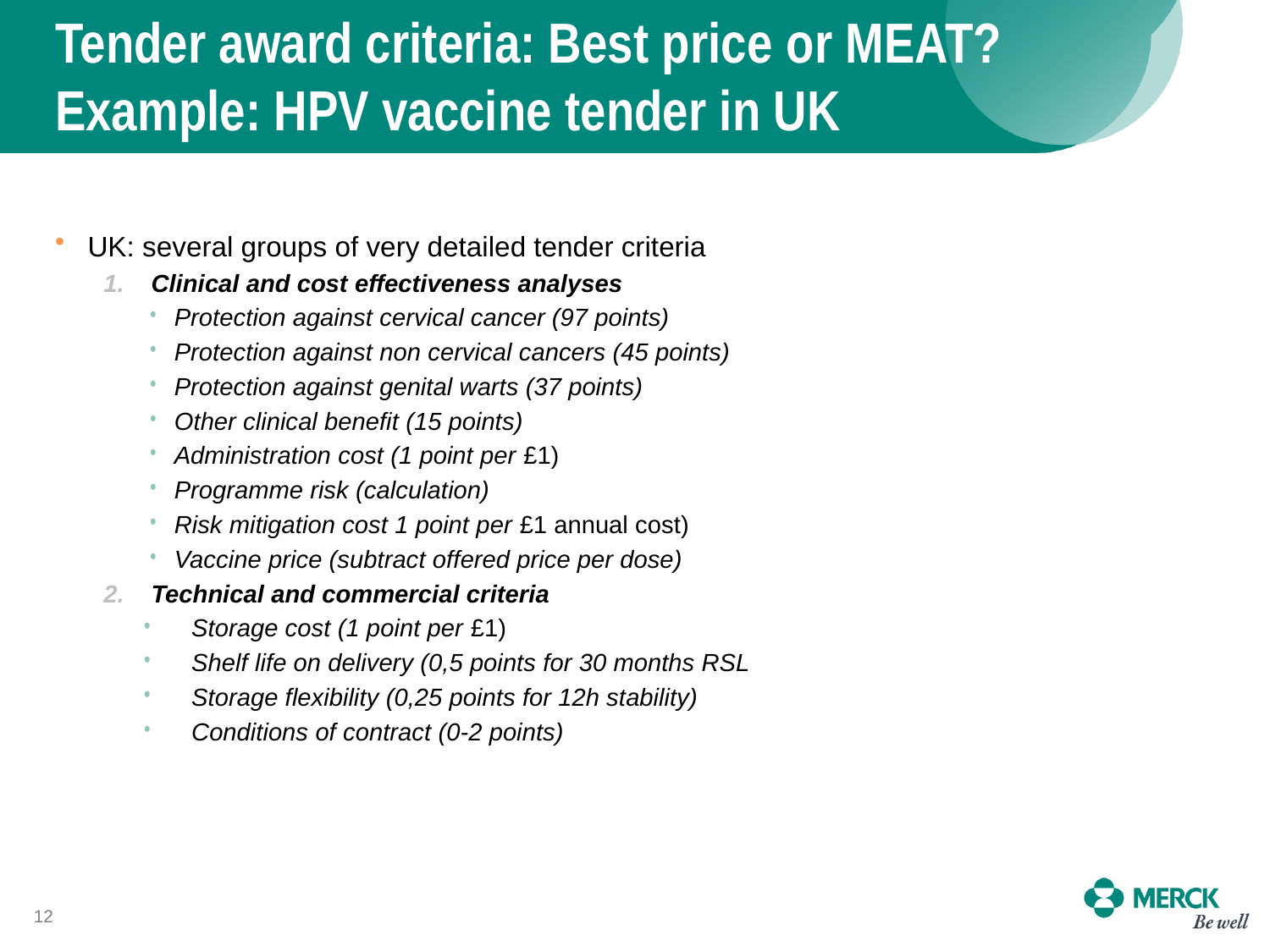

# Tender award criteria: Best price or MEAT? Example: HPV vaccine tender in UK
UK: several groups of very detailed tender criteria
Clinical and cost effectiveness analyses
Protection against cervical cancer (97 points)
Protection against non cervical cancers (45 points)
Protection against genital warts (37 points)
Other clinical benefit (15 points)
Administration cost (1 point per £1)
Programme risk (calculation)
Risk mitigation cost 1 point per £1 annual cost)
Vaccine price (subtract offered price per dose)
Technical and commercial criteria
Storage cost (1 point per £1)
Shelf life on delivery (0,5 points for 30 months RSL
Storage flexibility (0,25 points for 12h stability)
Conditions of contract (0-2 points)
12